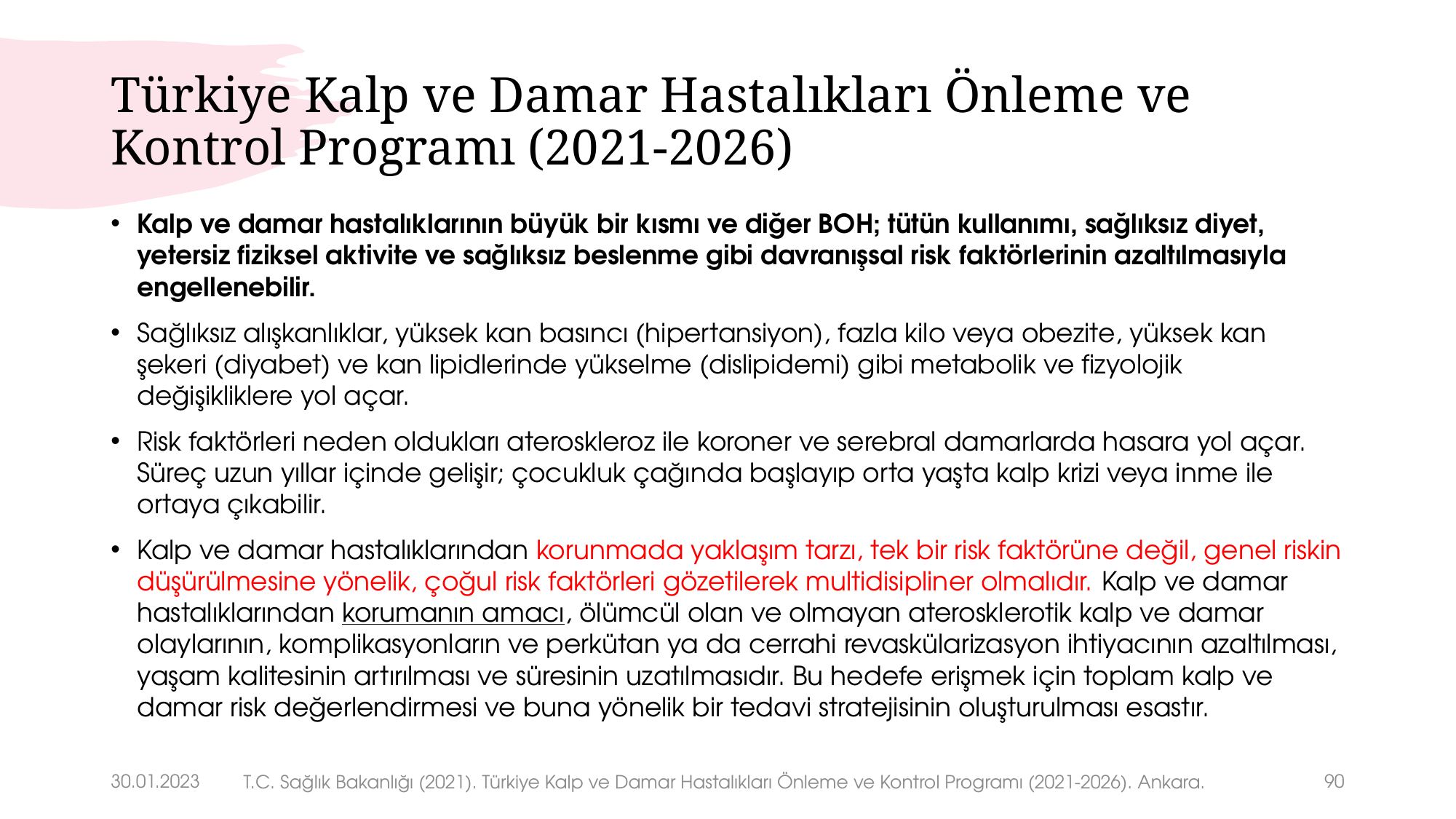

# Türkiye Kalp ve Damar Hastalıkları Önleme ve Kontrol Programı (2021-2026)
Kalp ve damar hastalıklarının büyük bir kısmı ve diğer BOH; tütün kullanımı, sağlıksız diyet, yetersiz fiziksel aktivite ve sağlıksız beslenme gibi davranışsal risk faktörlerinin azaltılmasıyla engellenebilir.
Sağlıksız alışkanlıklar, yüksek kan basıncı (hipertansiyon), fazla kilo veya obezite, yüksek kan şekeri (diyabet) ve kan lipidlerinde yükselme (dislipidemi) gibi metabolik ve fizyolojik değişikliklere yol açar.
Risk faktörleri neden oldukları ateroskleroz ile koroner ve serebral damarlarda hasara yol açar. Süreç uzun yıllar içinde gelişir; çocukluk çağında başlayıp orta yaşta kalp krizi veya inme ile ortaya çıkabilir.
Kalp ve damar hastalıklarından korunmada yaklaşım tarzı, tek bir risk faktörüne değil, genel riskin düşürülmesine yönelik, çoğul risk faktörleri gözetilerek multidisipliner olmalıdır. Kalp ve damar hastalıklarından korumanın amacı, ölümcül olan ve olmayan aterosklerotik kalp ve damar olaylarının, komplikasyonların ve perkütan ya da cerrahi revaskülarizasyon ihtiyacının azaltılması, yaşam kalitesinin artırılması ve süresinin uzatılmasıdır. Bu hedefe erişmek için toplam kalp ve damar risk değerlendirmesi ve buna yönelik bir tedavi stratejisinin oluşturulması esastır.

30.01.2023
90
T.C. Sağlık Bakanlığı (2021). Türkiye Kalp ve Damar Hastalıkları Önleme ve Kontrol Programı (2021-2026). Ankara.